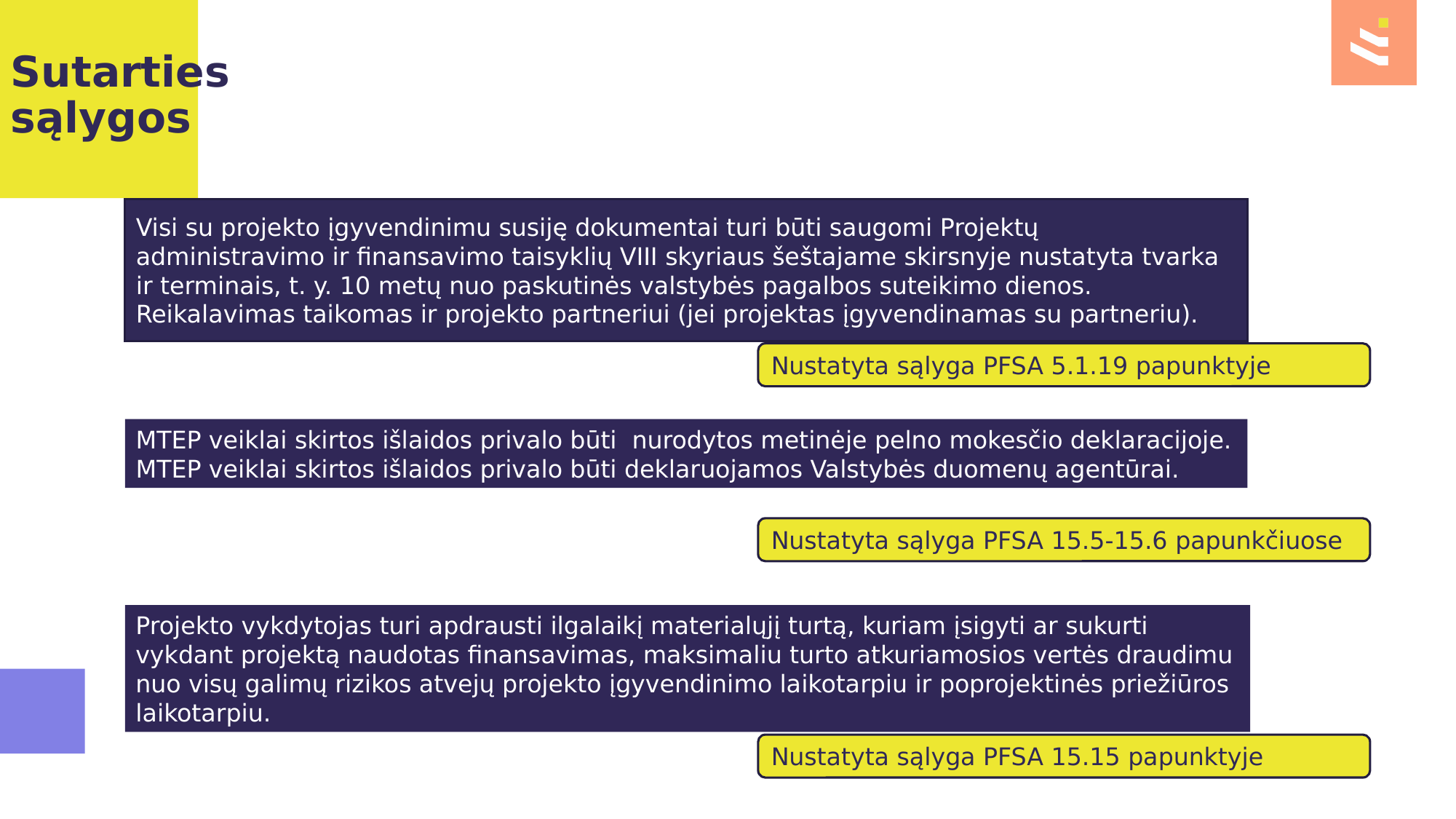

Sutarties sąlygos
Visi su projekto įgyvendinimu susiję dokumentai turi būti saugomi Projektų administravimo ir finansavimo taisyklių VIII skyriaus šeštajame skirsnyje nustatyta tvarka ir terminais, t. y. 10 metų nuo paskutinės valstybės pagalbos suteikimo dienos. Reikalavimas taikomas ir projekto partneriui (jei projektas įgyvendinamas su partneriu).
Nustatyta sąlyga PFSA 5.1.19 papunktyje
MTEP veiklai skirtos išlaidos privalo būti  nurodytos metinėje pelno mokesčio deklaracijoje.
MTEP veiklai skirtos išlaidos privalo būti deklaruojamos Valstybės duomenų agentūrai.
Nustatyta sąlyga PFSA 15.5-15.6 papunkčiuose
Projekto vykdytojas turi apdrausti ilgalaikį materialųjį turtą, kuriam įsigyti ar sukurti vykdant projektą naudotas finansavimas, maksimaliu turto atkuriamosios vertės draudimu nuo visų galimų rizikos atvejų projekto įgyvendinimo laikotarpiu ir poprojektinės priežiūros laikotarpiu.
Nustatyta sąlyga PFSA 15.15 papunktyje